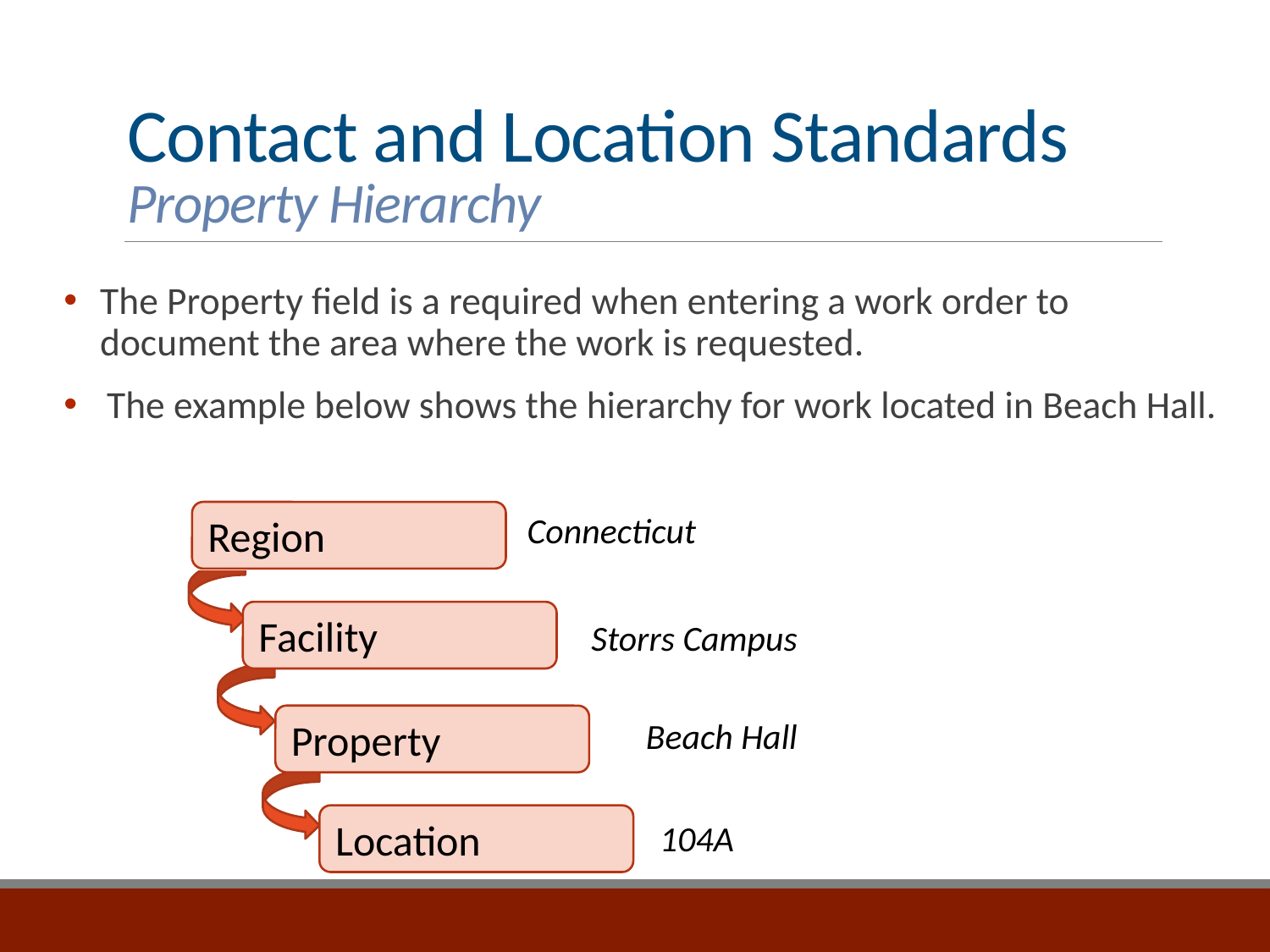

# Contact and Location Standards Property Hierarchy
The Property field is a required when entering a work order to document the area where the work is requested.
The example below shows the hierarchy for work located in Beach Hall.

Region
Connecticut

Facility

Storrs Campus

Property

Beach Hall

Location
104A